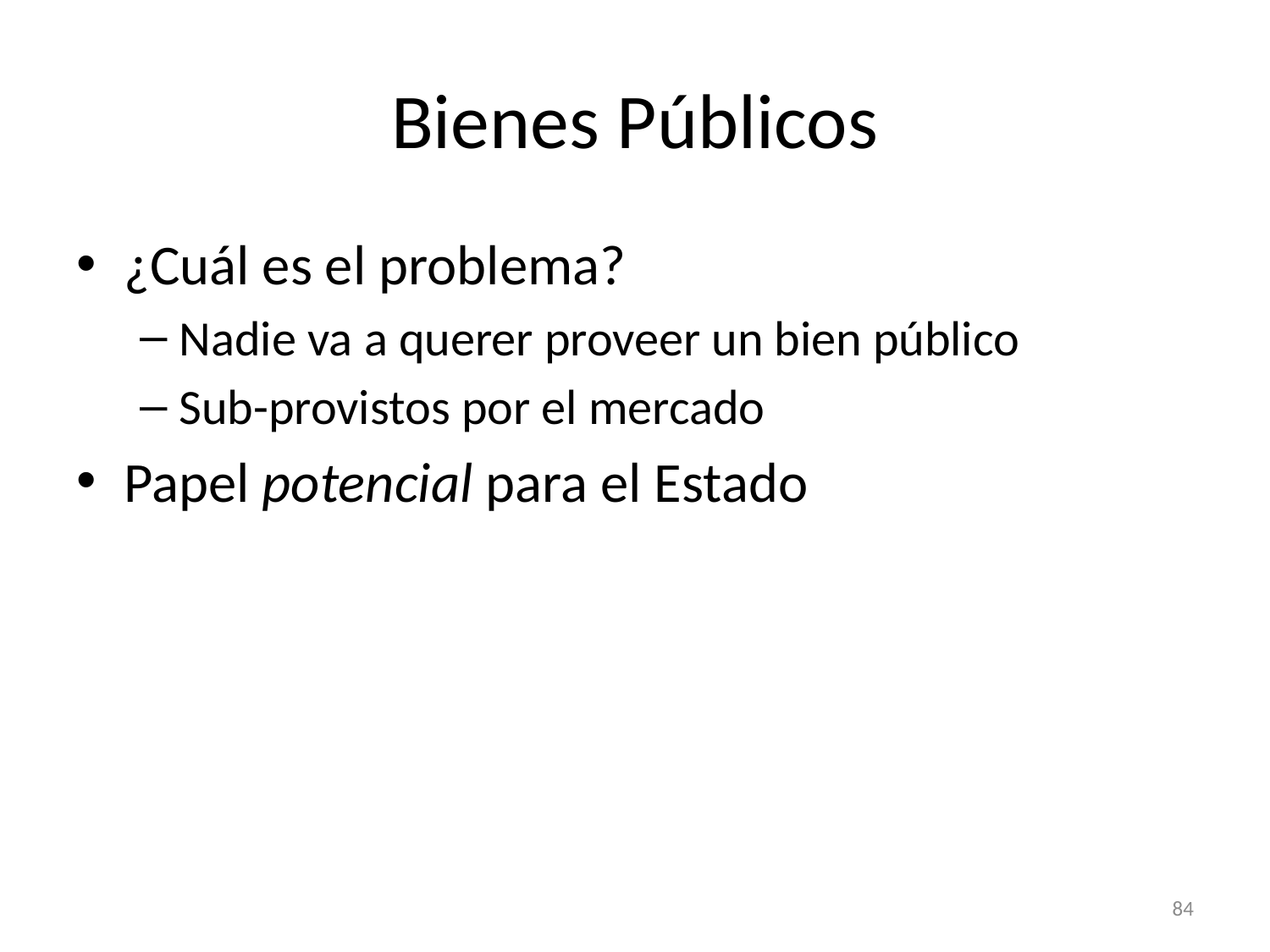

# Bienes Públicos
¿Cuál es el problema?
Nadie va a querer proveer un bien público
Sub-provistos por el mercado
Papel potencial para el Estado
84